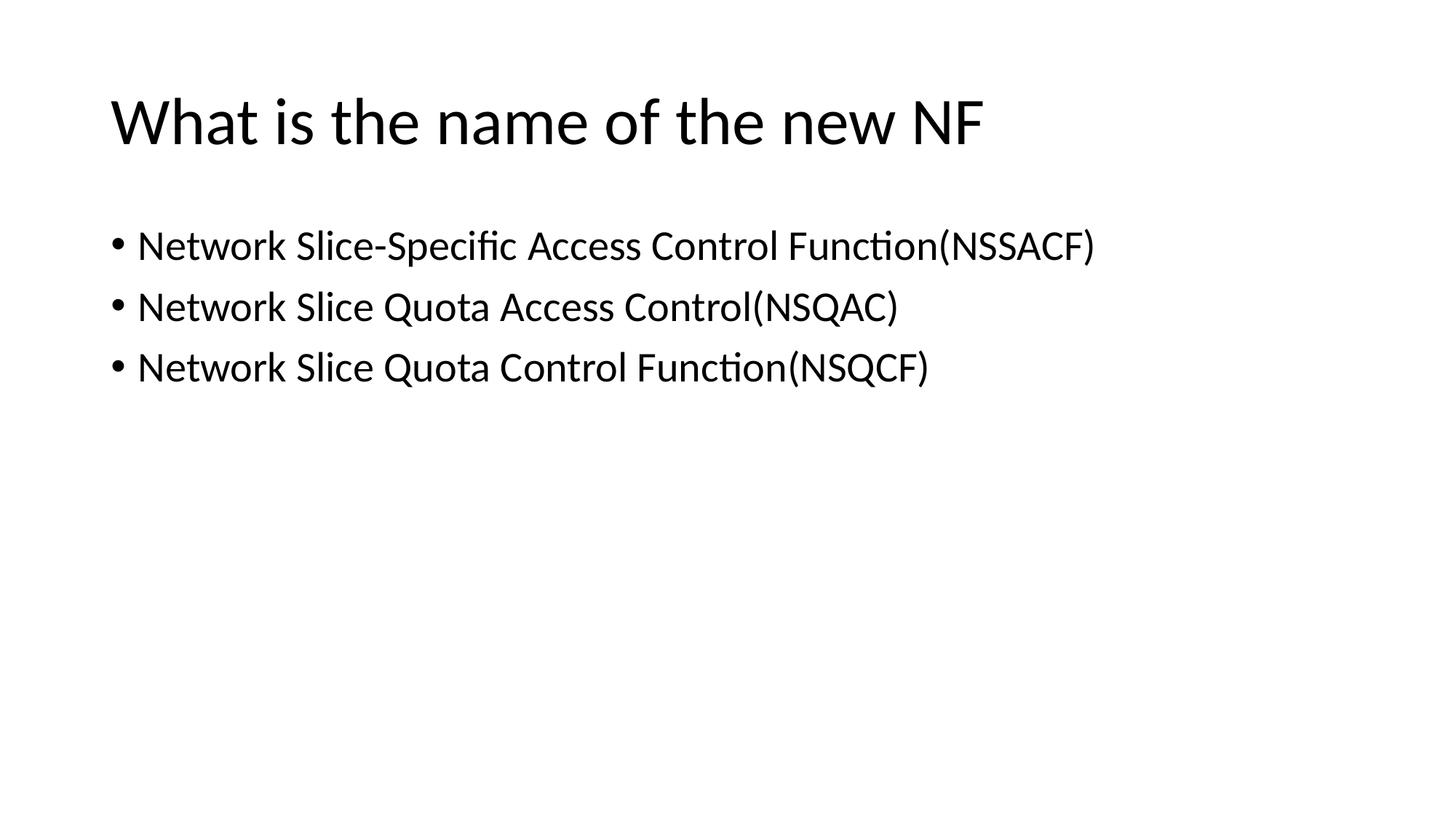

# What is the name of the new NF
Network Slice-Specific Access Control Function(NSSACF)
Network Slice Quota Access Control(NSQAC)
Network Slice Quota Control Function(NSQCF)